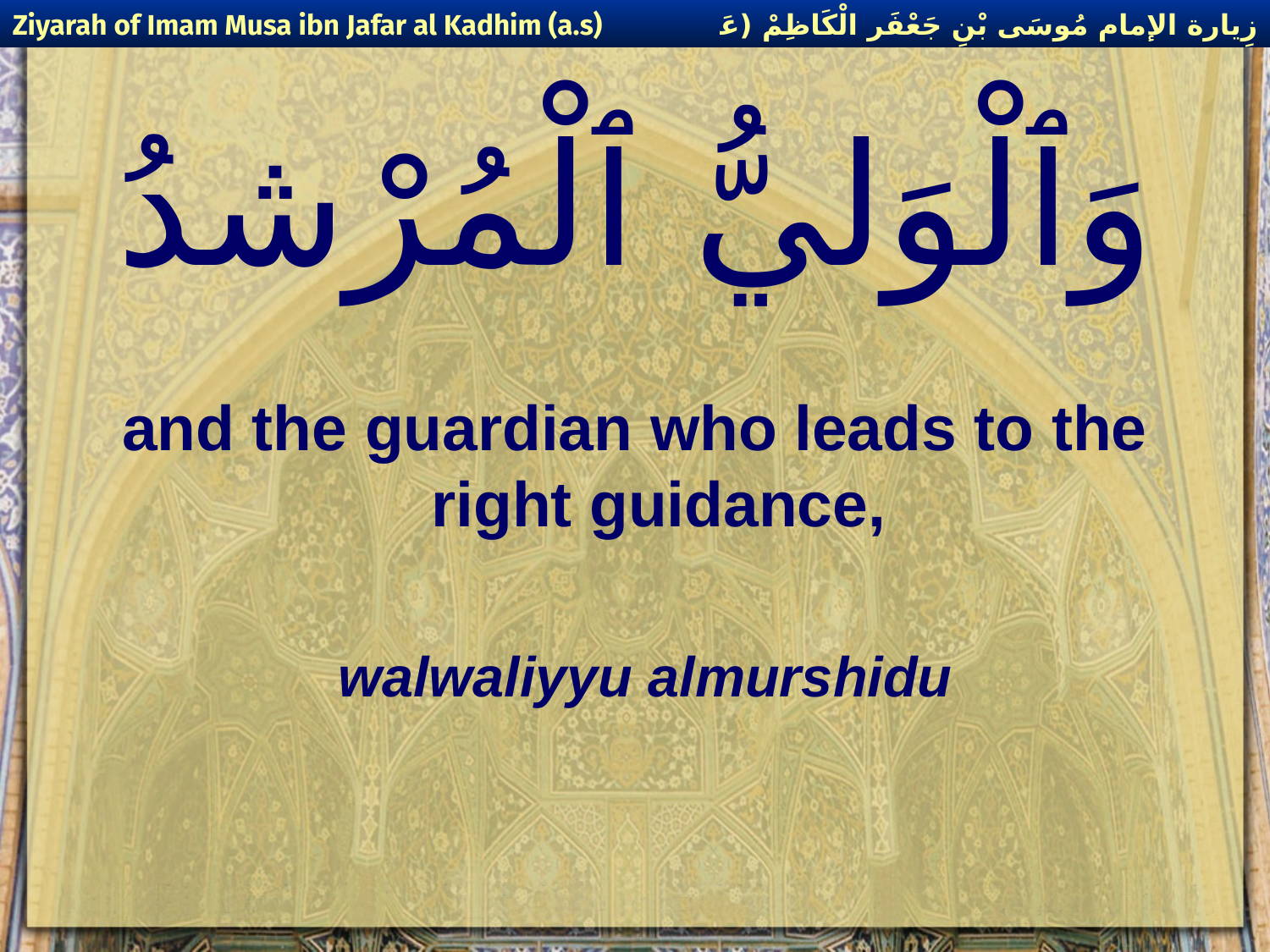

زِيارة الإمام مُوسَى بْنِ جَعْفَر الْكَاظِمْ (عَليهِ السْلام)
Ziyarah of Imam Musa ibn Jafar al Kadhim (a.s)
# وَٱلْوَليُّ ٱلْمُرْشدُ
and the guardian who leads to the right guidance,
walwaliyyu almurshidu